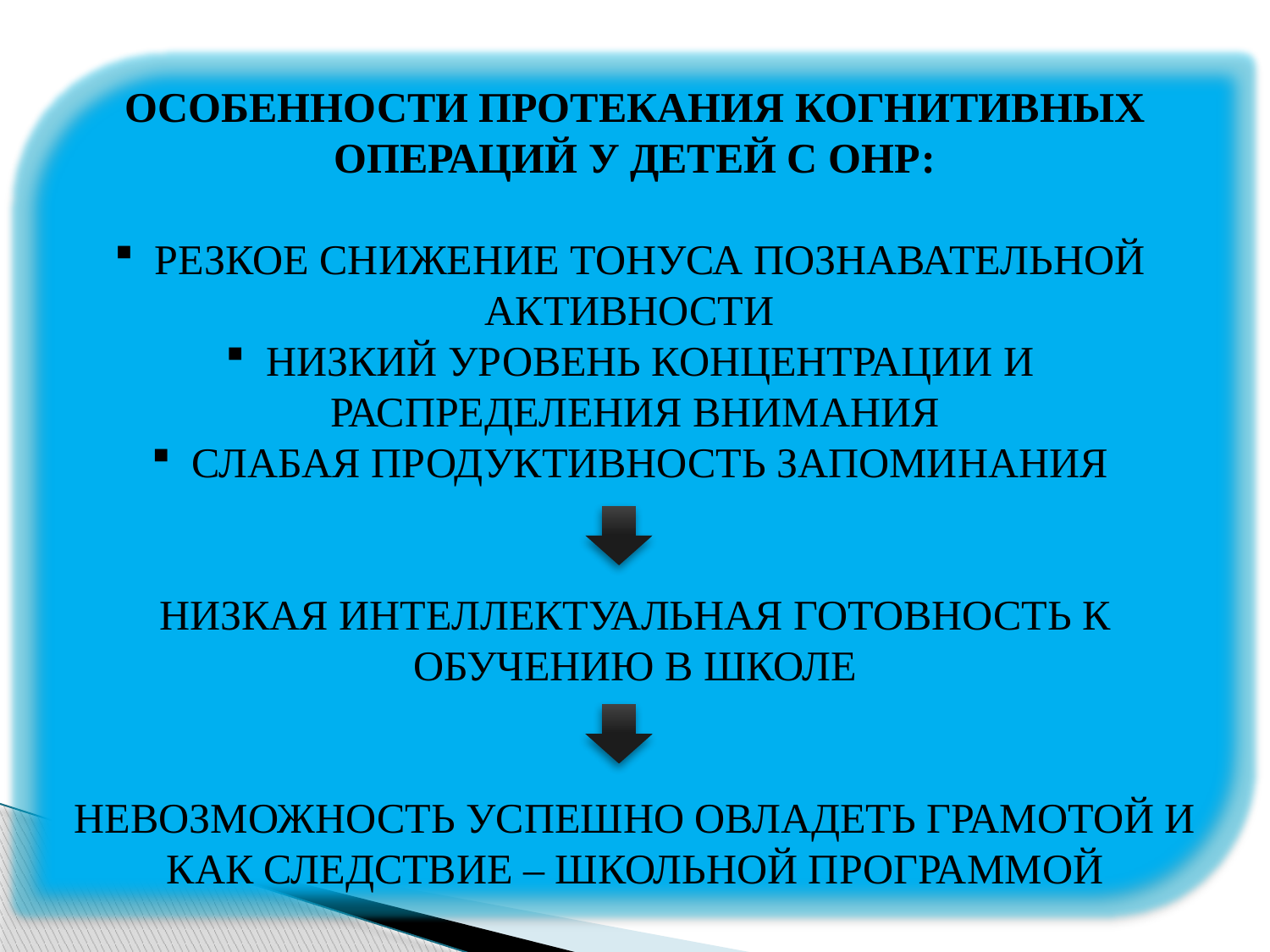

ОСОБЕННОСТИ ПРОТЕКАНИЯ КОГНИТИВНЫХ ОПЕРАЦИЙ У ДЕТЕЙ С ОНР:

 РЕЗКОЕ СНИЖЕНИЕ ТОНУСА ПОЗНАВАТЕЛЬНОЙ АКТИВНОСТИ
 НИЗКИЙ УРОВЕНЬ КОНЦЕНТРАЦИИ И РАСПРЕДЕЛЕНИЯ ВНИМАНИЯ
 СЛАБАЯ ПРОДУКТИВНОСТЬ ЗАПОМИНАНИЯ

НИЗКАЯ ИНТЕЛЛЕКТУАЛЬНАЯ ГОТОВНОСТЬ К ОБУЧЕНИЮ В ШКОЛЕ

НЕВОЗМОЖНОСТЬ УСПЕШНО ОВЛАДЕТЬ ГРАМОТОЙ И КАК СЛЕДСТВИЕ – ШКОЛЬНОЙ ПРОГРАММОЙ